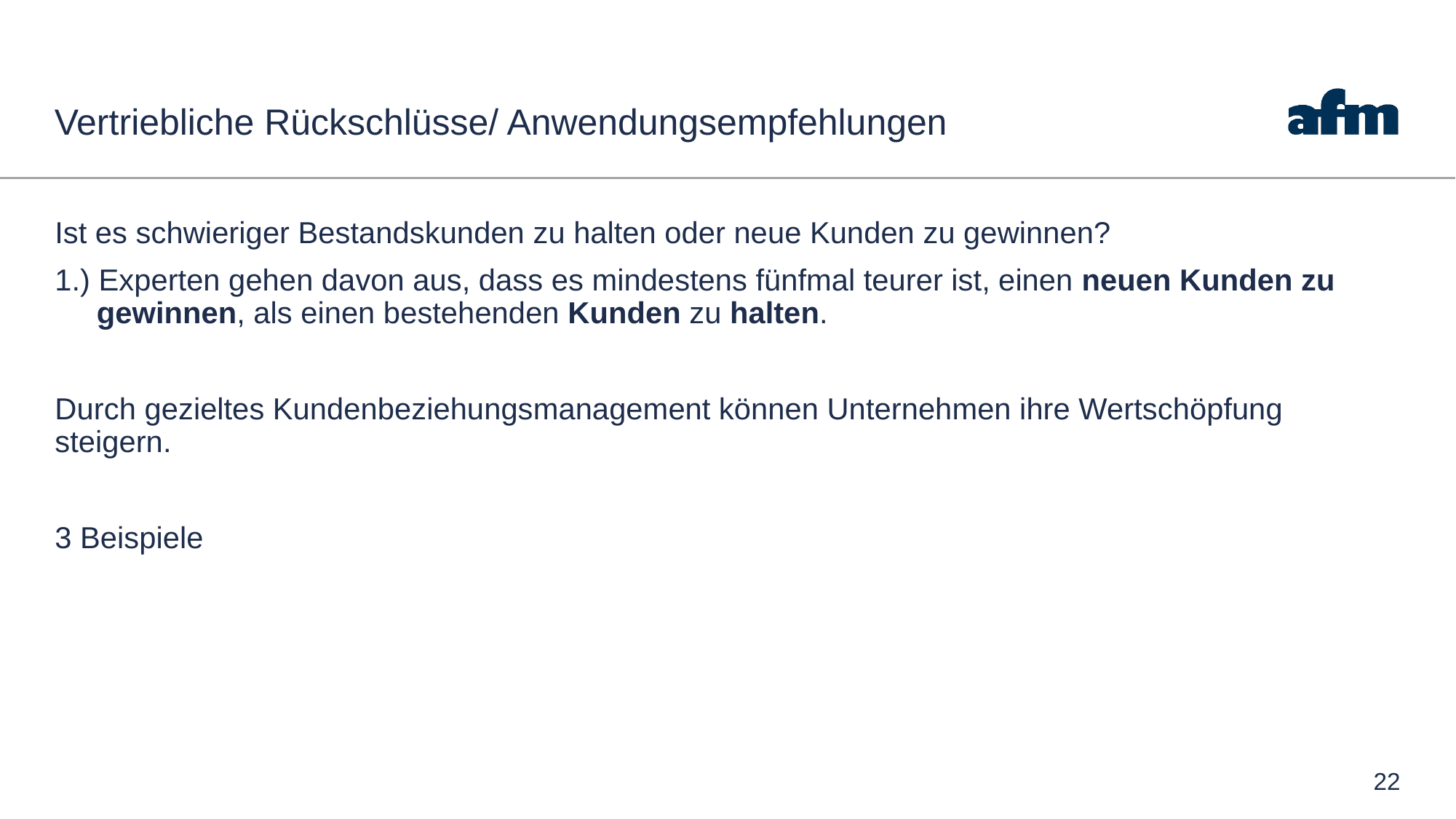

# Vertriebliche Rückschlüsse/ Anwendungsempfehlungen
Ist es schwieriger Bestandskunden zu halten oder neue Kunden zu gewinnen?
1.) Experten gehen davon aus, dass es mindestens fünfmal teurer ist, einen neuen Kunden zu            gewinnen, als einen bestehenden Kunden zu halten.

Durch gezieltes Kundenbeziehungsmanagement können Unternehmen ihre Wertschöpfung steigern.

3 Beispiele

22